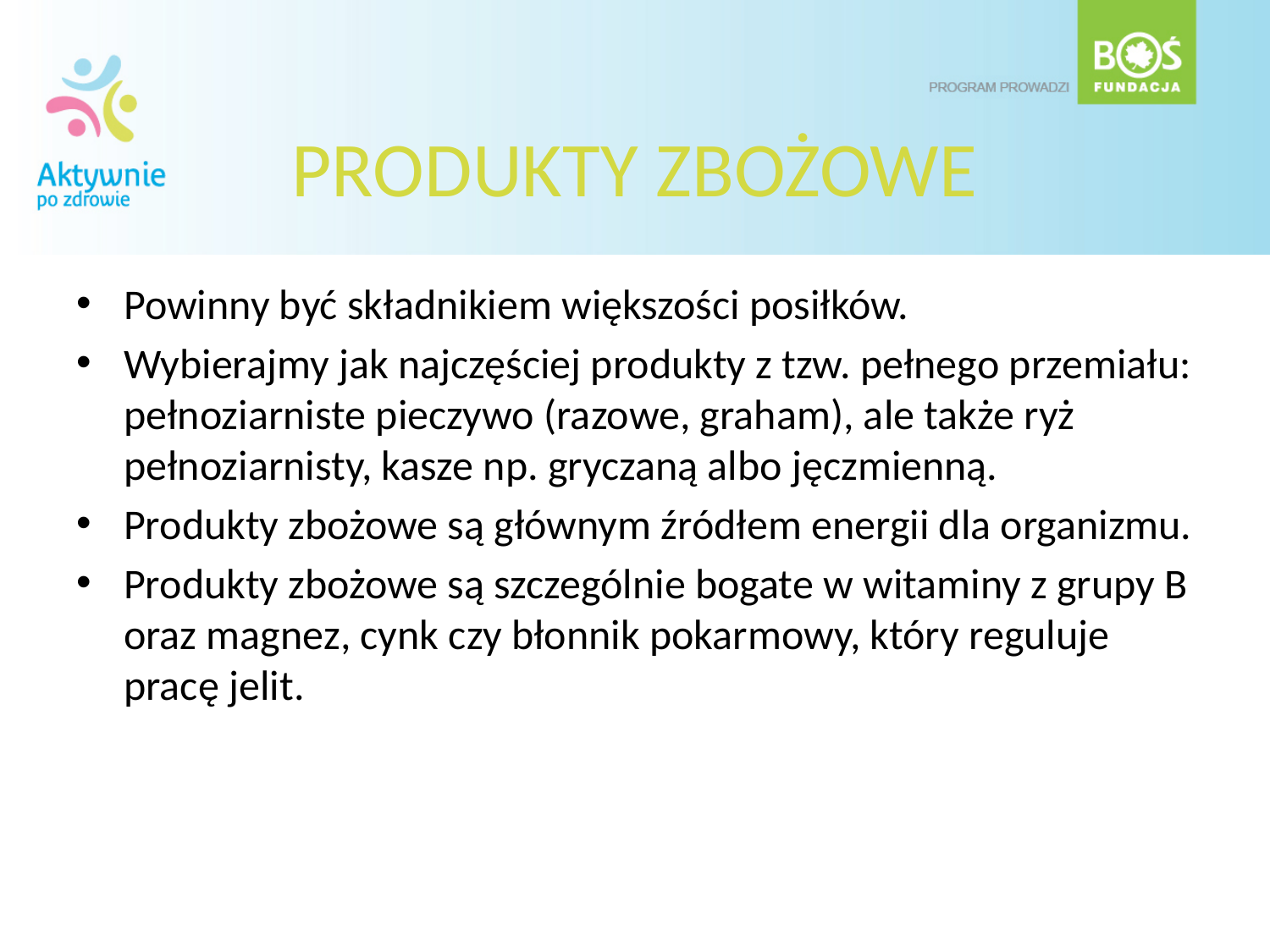

# PRODUKTY ZBOŻOWE
Powinny być składnikiem większości posiłków.
Wybierajmy jak najczęściej produkty z tzw. pełnego przemiału: pełnoziarniste pieczywo (razowe, graham), ale także ryż pełnoziarnisty, kasze np. gryczaną albo jęczmienną.
Produkty zbożowe są głównym źródłem energii dla organizmu.
Produkty zbożowe są szczególnie bogate w witaminy z grupy B oraz magnez, cynk czy błonnik pokarmowy, który reguluje pracę jelit.